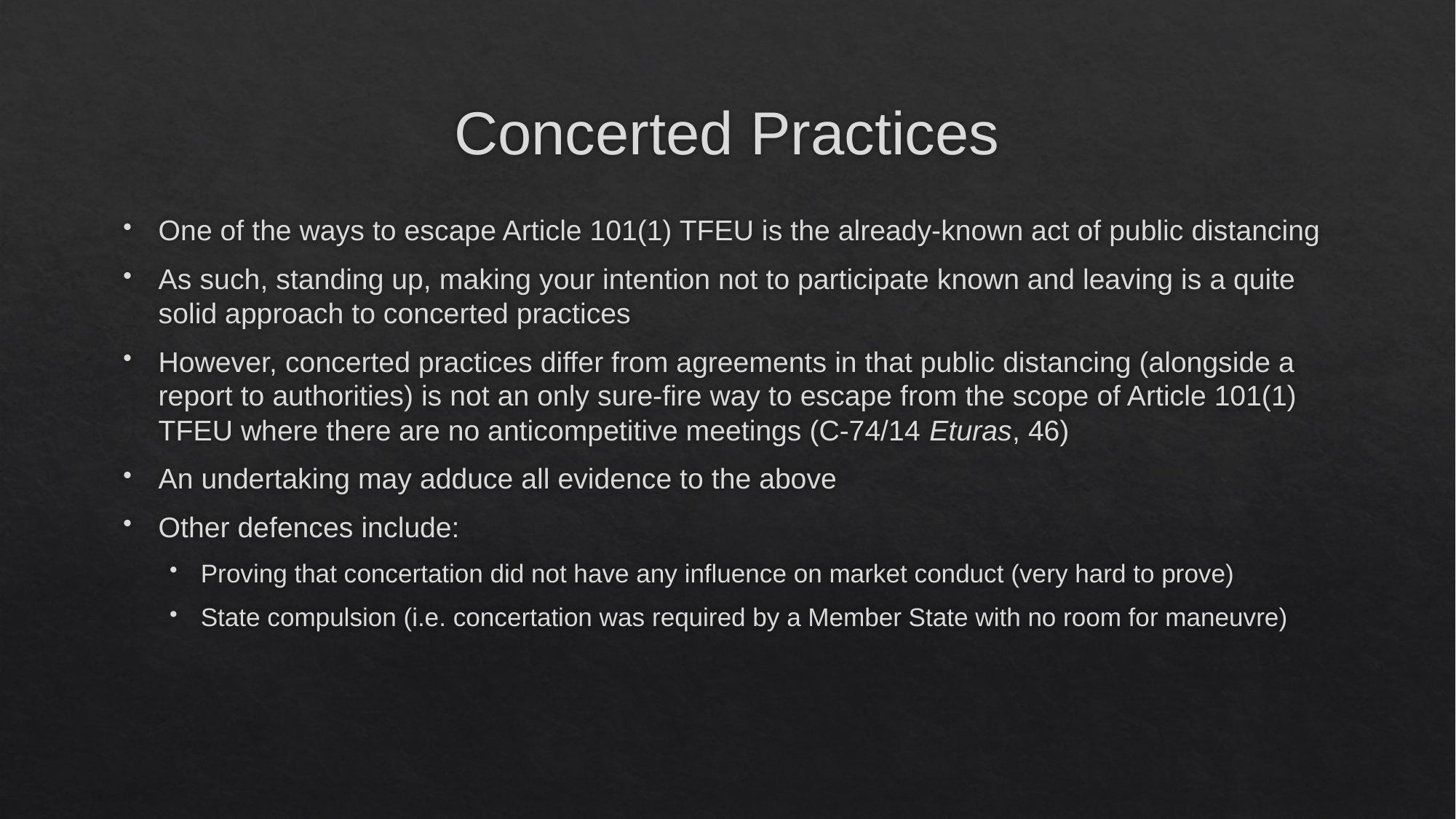

# Concerted Practices
One of the ways to escape Article 101(1) TFEU is the already-known act of public distancing
As such, standing up, making your intention not to participate known and leaving is a quite solid approach to concerted practices
However, concerted practices differ from agreements in that public distancing (alongside a report to authorities) is not an only sure-fire way to escape from the scope of Article 101(1) TFEU where there are no anticompetitive meetings (C-74/14 Eturas, 46)
An undertaking may adduce all evidence to the above
Other defences include:
Proving that concertation did not have any influence on market conduct (very hard to prove)
State compulsion (i.e. concertation was required by a Member State with no room for maneuvre)